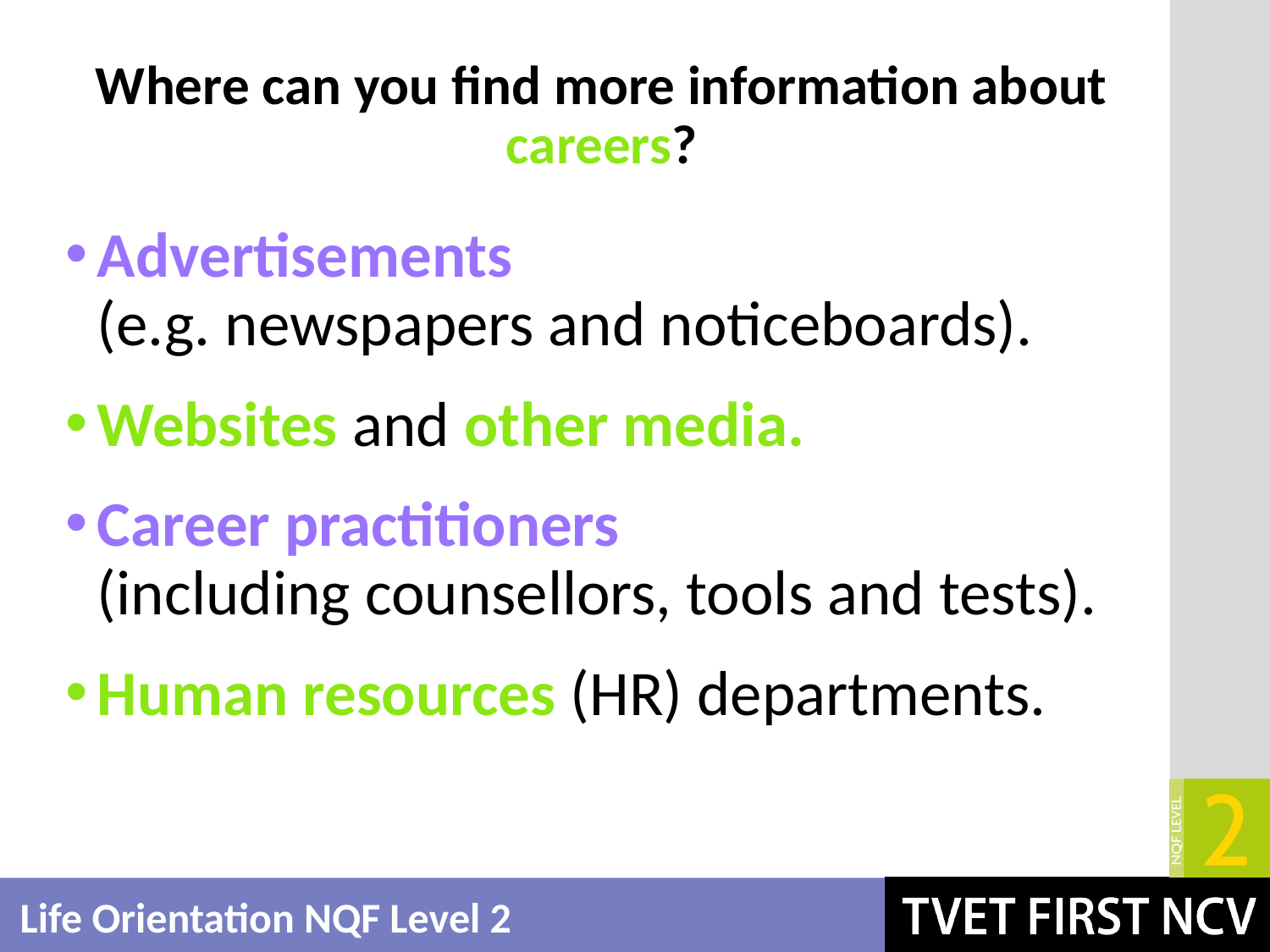

# Where can you find more information about careers?
Advertisements
(e.g. newspapers and noticeboards).
Websites and other media.
Career practitioners
(including counsellors, tools and tests).
Human resources (HR) departments.